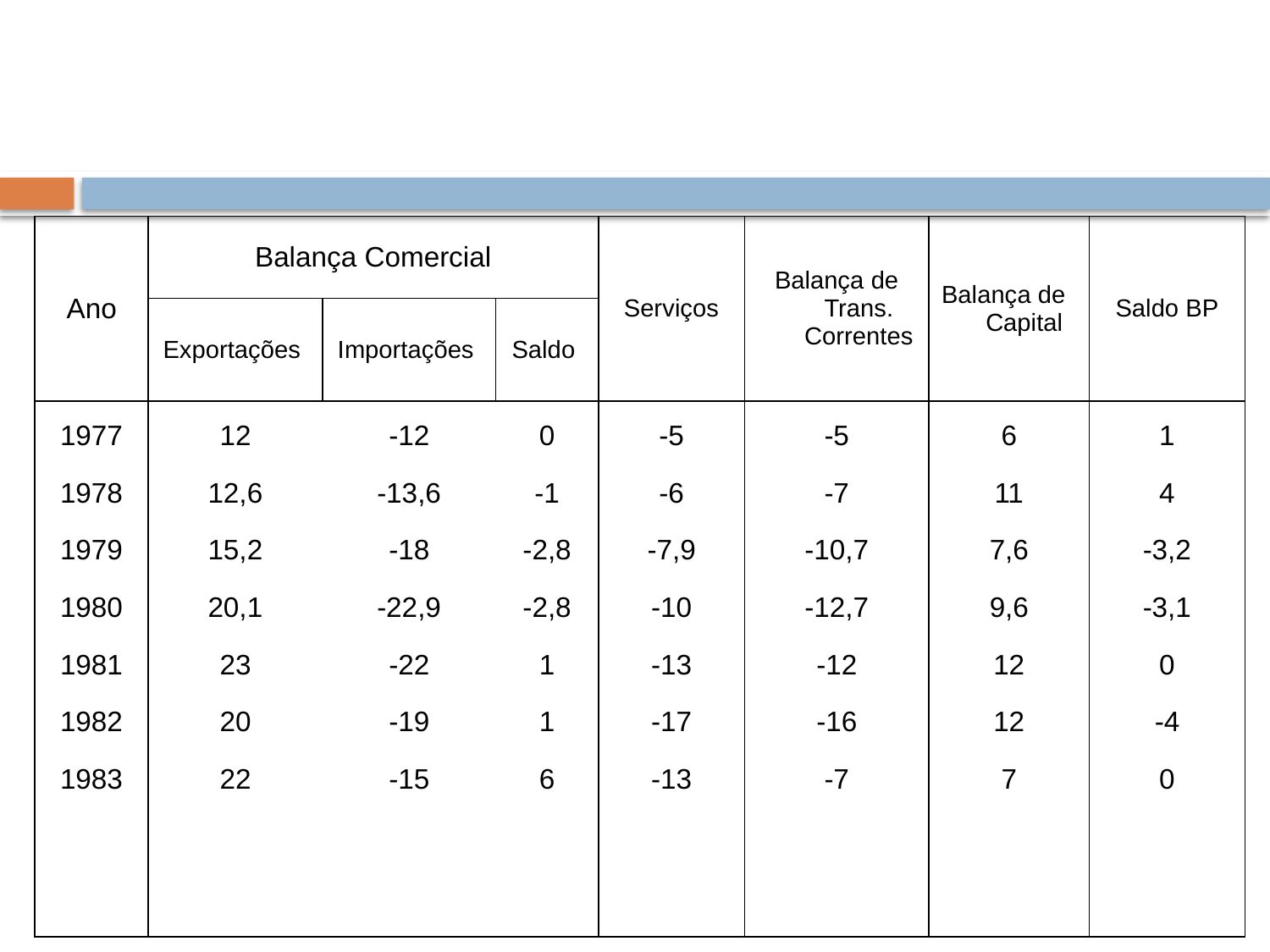

#
| Ano | Balança Comercial |  |  | Serviços | Balança de Trans. Correntes | Balança de Capital | Saldo BP |
| --- | --- | --- | --- | --- | --- | --- | --- |
|  | Exportações | Importações | Saldo |  |  |  |  |
| 1977 | 12 | -12 | 0 | -5 | -5 | 6 | 1 |
| 1978 | 12,6 | -13,6 | -1 | -6 | -7 | 11 | 4 |
| 1979 | 15,2 | -18 | -2,8 | -7,9 | -10,7 | 7,6 | -3,2 |
| 1980 | 20,1 | -22,9 | -2,8 | -10 | -12,7 | 9,6 | -3,1 |
| 1981 | 23 | -22 | 1 | -13 | -12 | 12 | 0 |
| 1982 | 20 | -19 | 1 | -17 | -16 | 12 | -4 |
| 1983 | 22 | -15 | 6 | -13 | -7 | 7 | 0 |
|  |  |  |  |  |  |  |  |
|  |  |  |  |  |  |  |  |